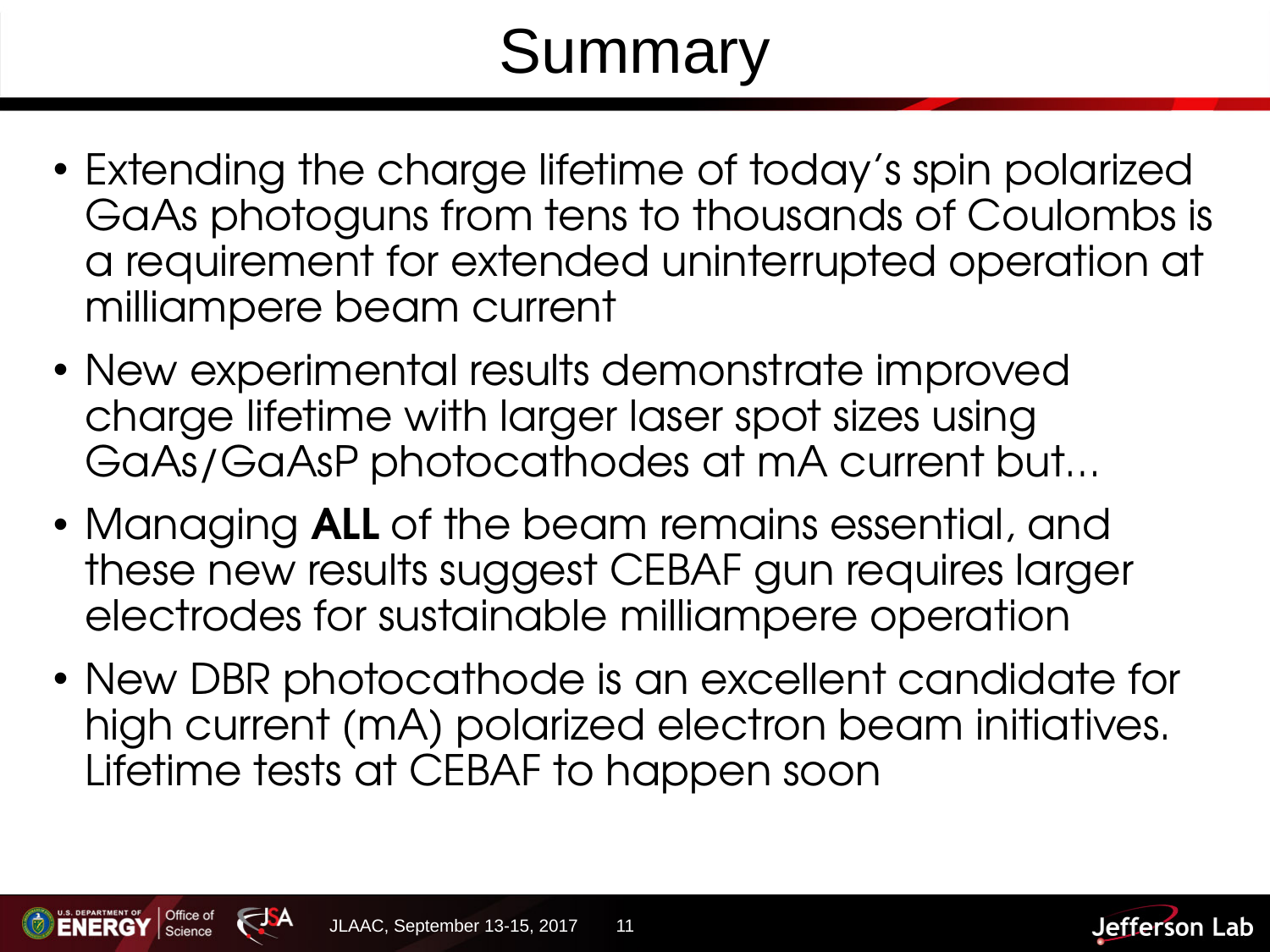

# Summary
Extending the charge lifetime of today’s spin polarized GaAs photoguns from tens to thousands of Coulombs is a requirement for extended uninterrupted operation at milliampere beam current
New experimental results demonstrate improved charge lifetime with larger laser spot sizes using GaAs/GaAsP photocathodes at mA current but…
Managing ALL of the beam remains essential, and these new results suggest CEBAF gun requires larger electrodes for sustainable milliampere operation
New DBR photocathode is an excellent candidate for high current (mA) polarized electron beam initiatives.  Lifetime tests at CEBAF to happen soon